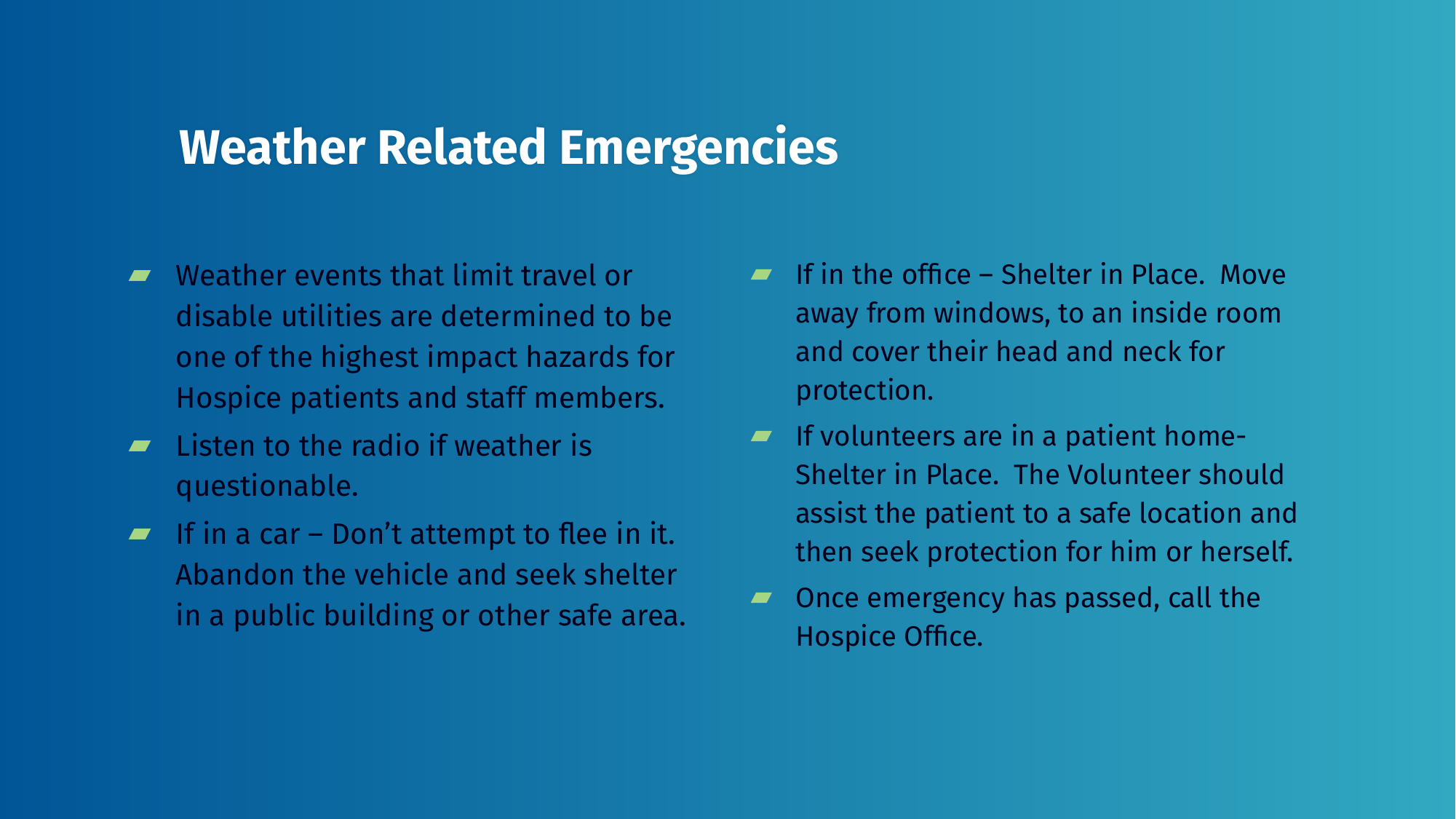

# Weather Related Emergencies
Weather events that limit travel or disable utilities are determined to be one of the highest impact hazards for Hospice patients and staff members.
Listen to the radio if weather is questionable.
If in a car – Don’t attempt to flee in it. Abandon the vehicle and seek shelter in a public building or other safe area.
If in the office – Shelter in Place.  Move away from windows, to an inside room and cover their head and neck for protection.
If volunteers are in a patient home- Shelter in Place.  The Volunteer should assist the patient to a safe location and then seek protection for him or herself.
Once emergency has passed, call the Hospice Office.